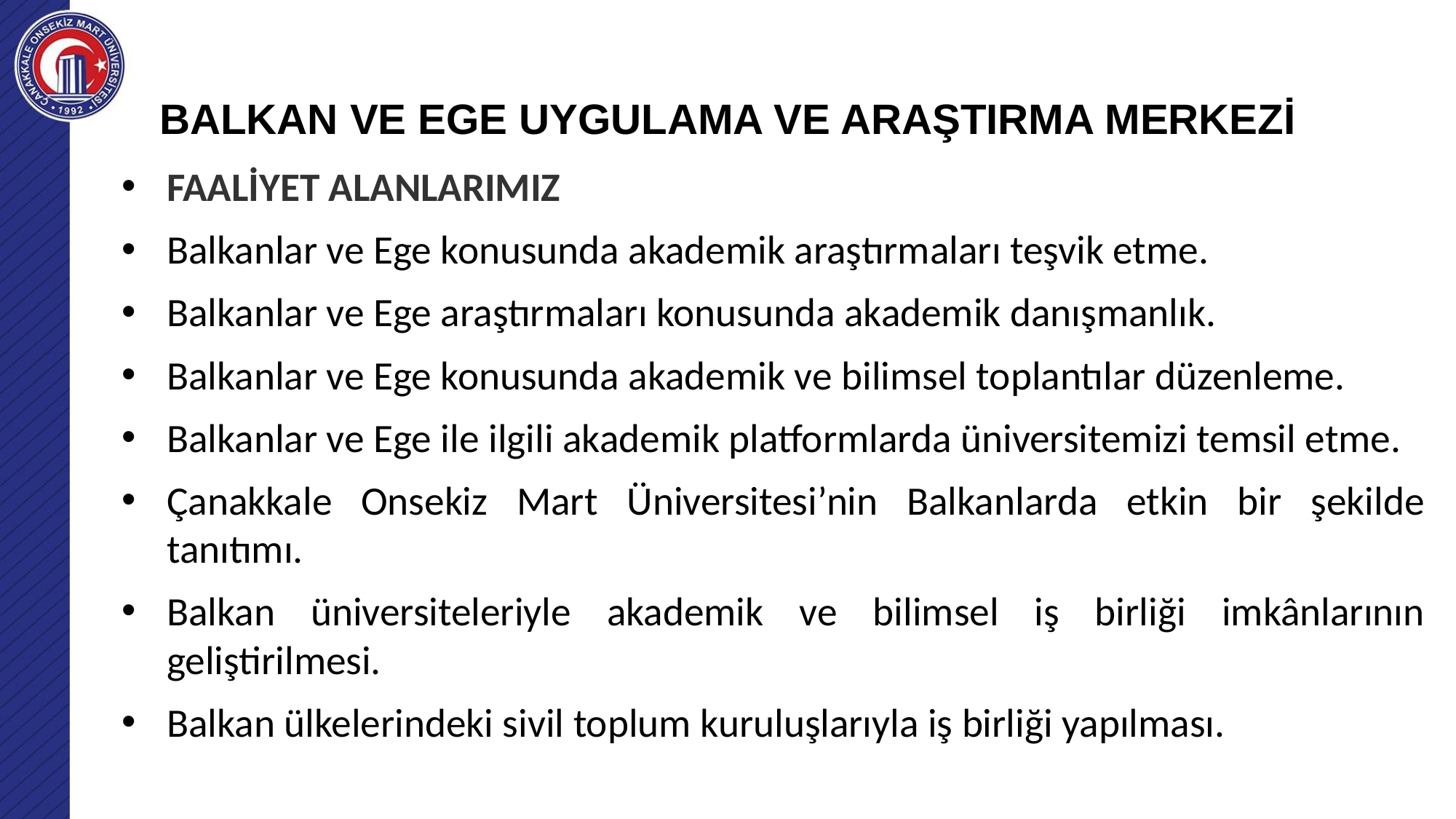

# BALKAN VE EGE UYGULAMA VE ARAŞTIRMA MERKEZİ
FAALİYET ALANLARIMIZ
Balkanlar ve Ege konusunda akademik araştırmaları teşvik etme.
Balkanlar ve Ege araştırmaları konusunda akademik danışmanlık.
Balkanlar ve Ege konusunda akademik ve bilimsel toplantılar düzenleme.
Balkanlar ve Ege ile ilgili akademik platformlarda üniversitemizi temsil etme.
Çanakkale Onsekiz Mart Üniversitesi’nin Balkanlarda etkin bir şekilde tanıtımı.
Balkan üniversiteleriyle akademik ve bilimsel iş birliği imkânlarının geliştirilmesi.
Balkan ülkelerindeki sivil toplum kuruluşlarıyla iş birliği yapılması.